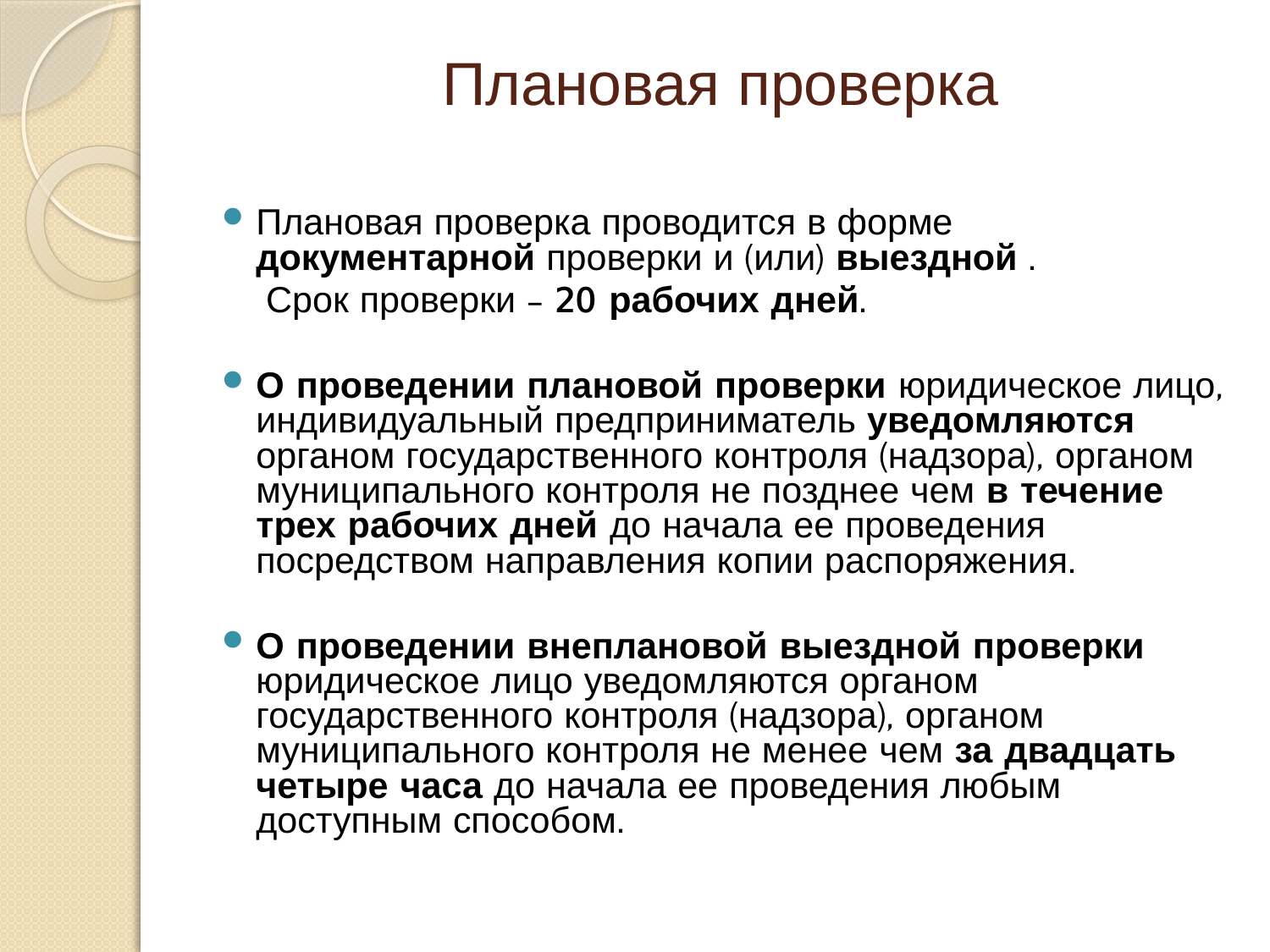

# Плановая проверка
Плановая проверка проводится в форме документарной проверки и (или) выездной .
    Срок проверки – 20 рабочих дней.

О проведении плановой проверки юридическое лицо, индивидуальный предприниматель уведомляются органом государственного контроля (надзора), органом муниципального контроля не позднее чем в течение трех рабочих дней до начала ее проведения посредством направления копии распоряжения.

О проведении внеплановой выездной проверки юридическое лицо уведомляются органом государственного контроля (надзора), органом муниципального контроля не менее чем за двадцать четыре часа до начала ее проведения любым доступным способом.